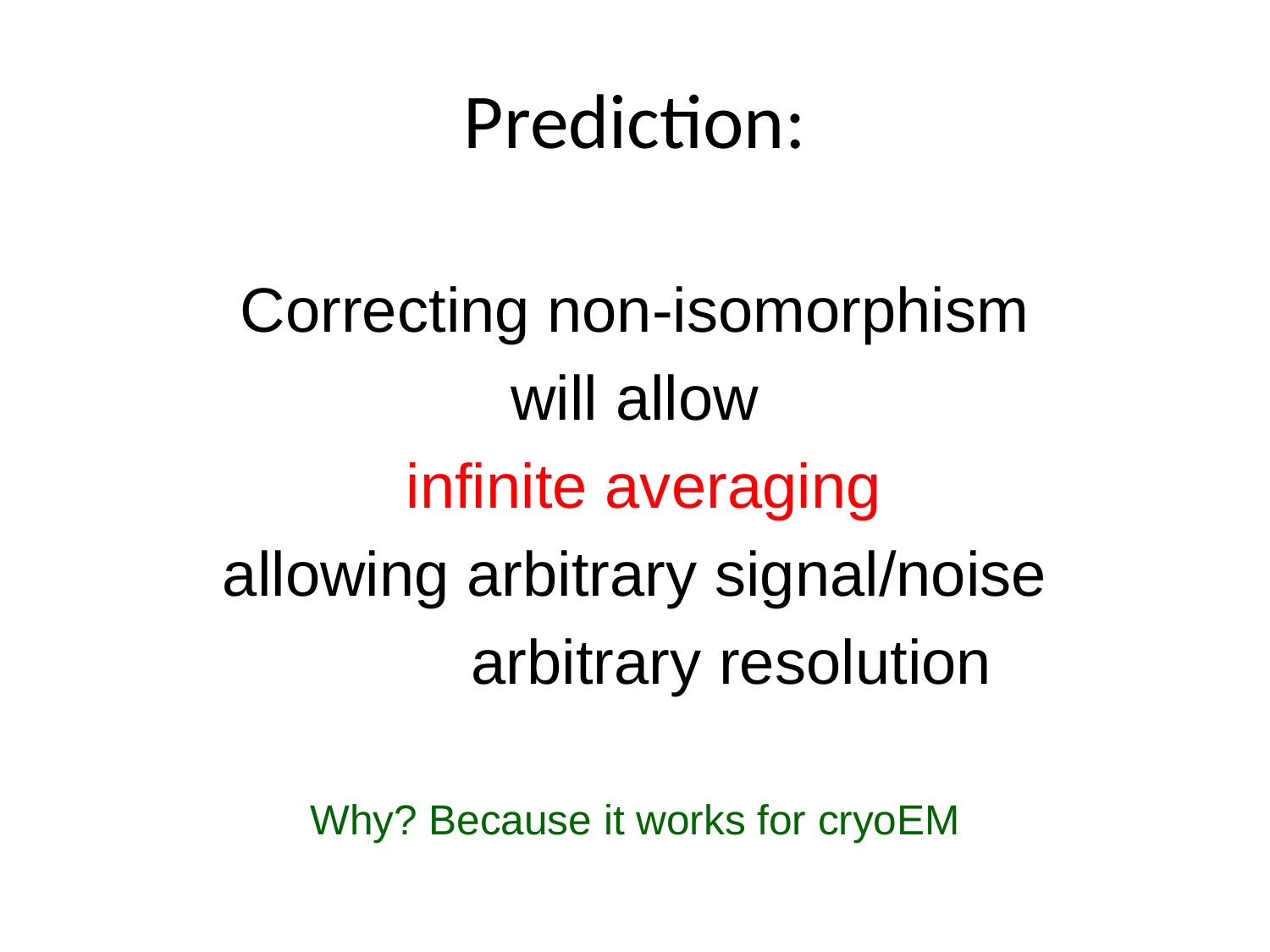

# Prediction:
Correcting non-isomorphism
will allow
 infinite averaging
allowing arbitrary signal/noise
           arbitrary resolution

Why? Because it works for cryoEM